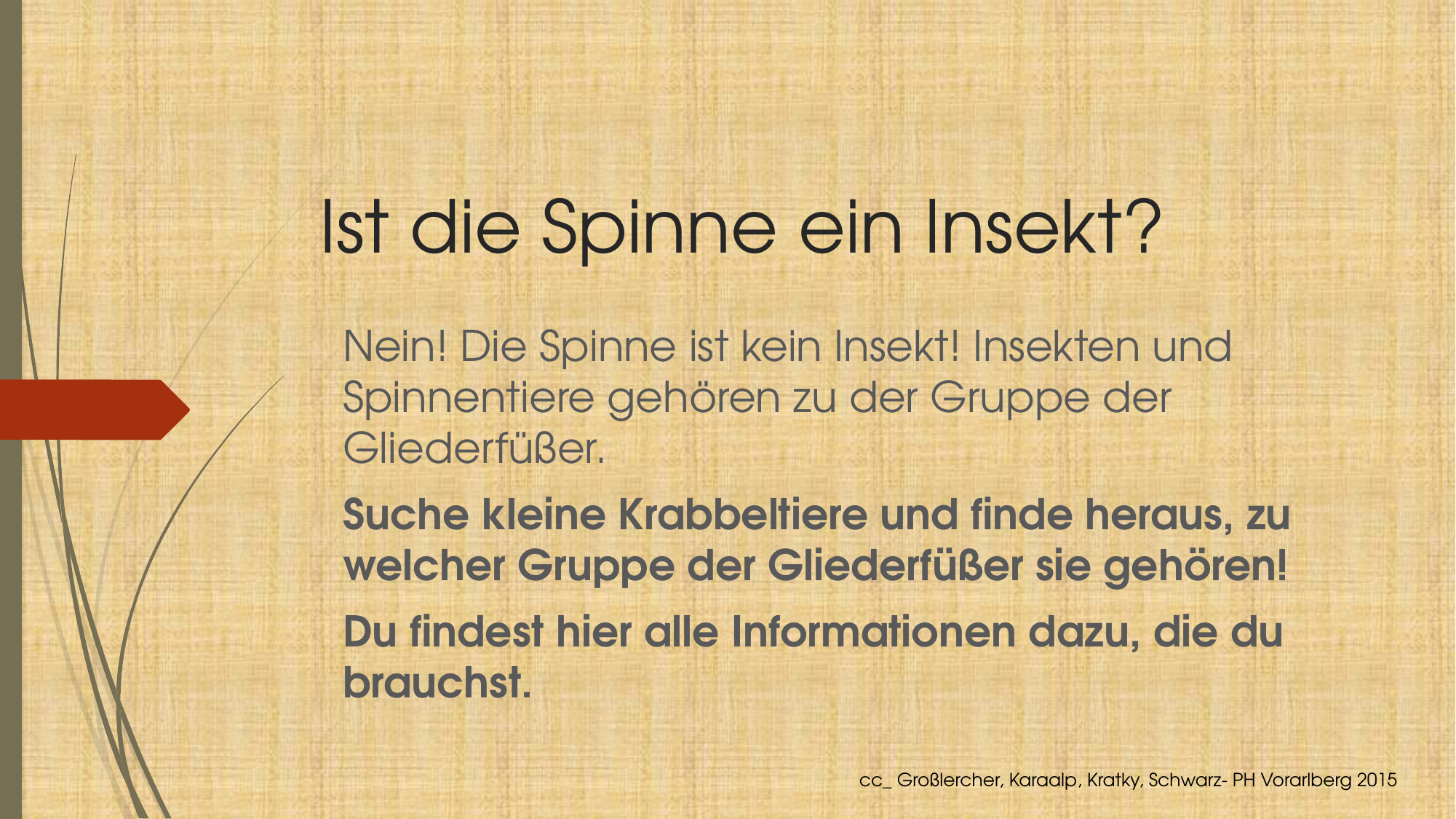

# Ist die Spinne ein Insekt?
Nein! Die Spinne ist kein Insekt! Insekten und Spinnentiere gehören zu der Gruppe der Gliederfüßer.
Suche kleine Krabbeltiere und finde heraus, zu welcher Gruppe der Gliederfüßer sie gehören!
Du findest hier alle Informationen dazu, die du brauchst.
cc_ Großlercher, Karaalp, Kratky, Schwarz- PH Vorarlberg 2015